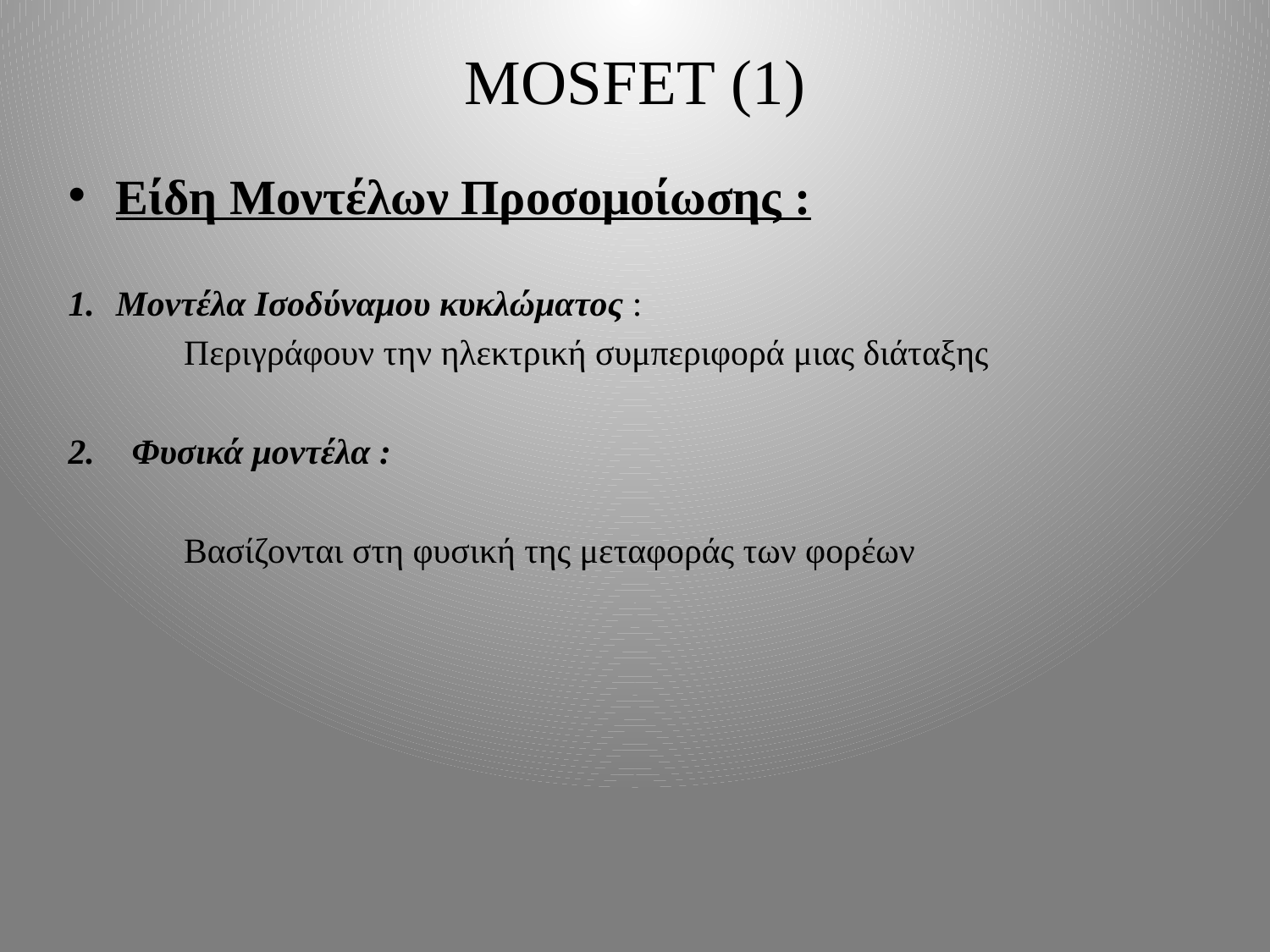

# MOSFET (1)
Είδη Μοντέλων Προσομοίωσης :

Μοντέλα Ισοδύναμου κυκλώματος :
             Περιγράφουν την ηλεκτρική συμπεριφορά μιας διάταξης

Φυσικά μοντέλα :

             Βασίζονται στη φυσική της μεταφοράς των φορέων